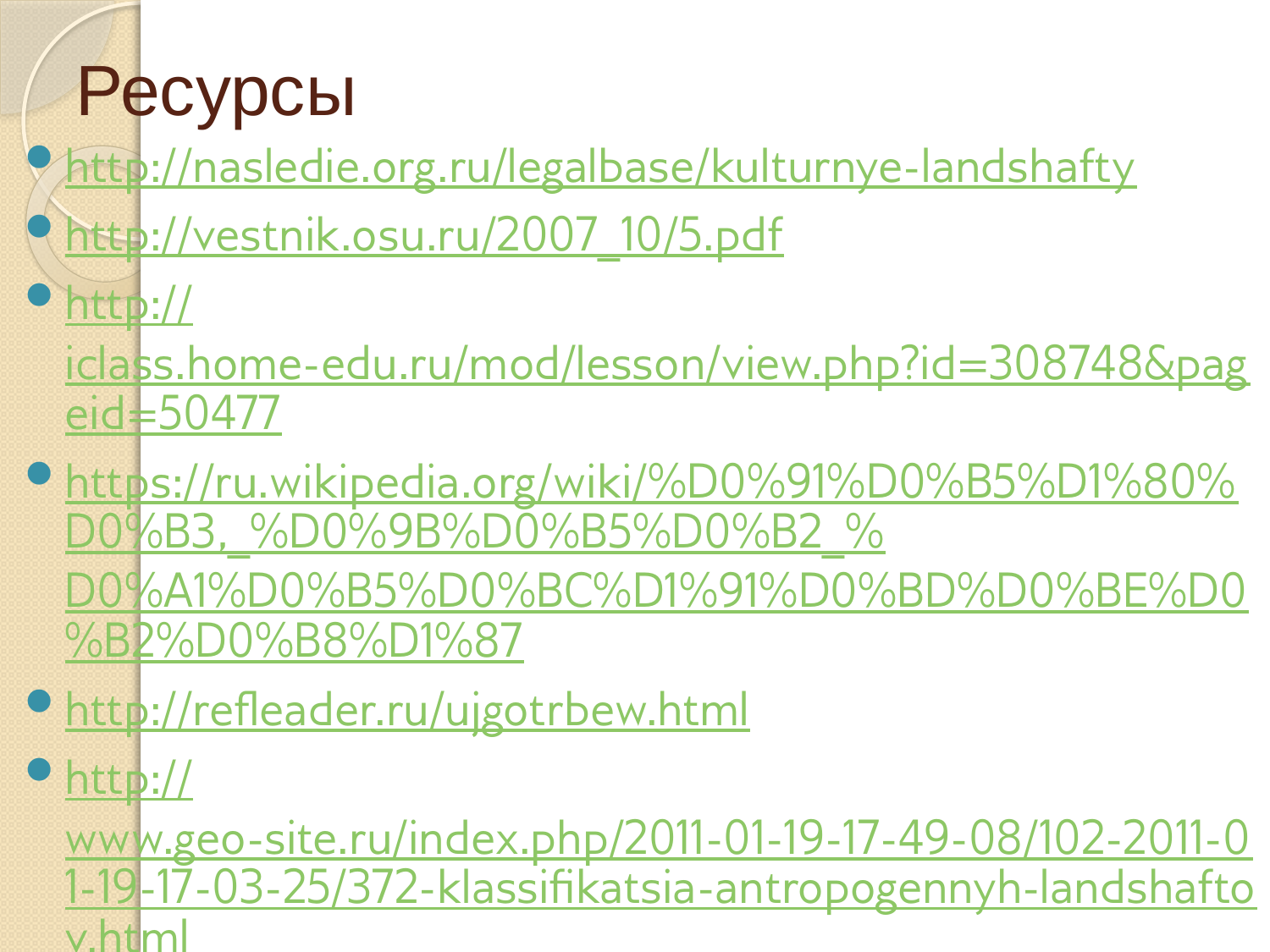

# Ресурсы
http://nasledie.org.ru/legalbase/kulturnye-landshafty
http://vestnik.osu.ru/2007_10/5.pdf
http://iclass.home-edu.ru/mod/lesson/view.php?id=308748&pageid=50477
https://ru.wikipedia.org/wiki/%D0%91%D0%B5%D1%80%D0%B3,_%D0%9B%D0%B5%D0%B2_%D0%A1%D0%B5%D0%BC%D1%91%D0%BD%D0%BE%D0%B2%D0%B8%D1%87
http://refleader.ru/ujgotrbew.html
http://www.geo-site.ru/index.php/2011-01-19-17-49-08/102-2011-01-19-17-03-25/372-klassifikatsia-antropogennyh-landshaftov.html
Житин Ю.Е. Ландшафтоведение: Учебное пособие / Ю.Е. Житин, Т.М. Парахневич. – Воронеж: ВГАУ, 2003. – 218 с